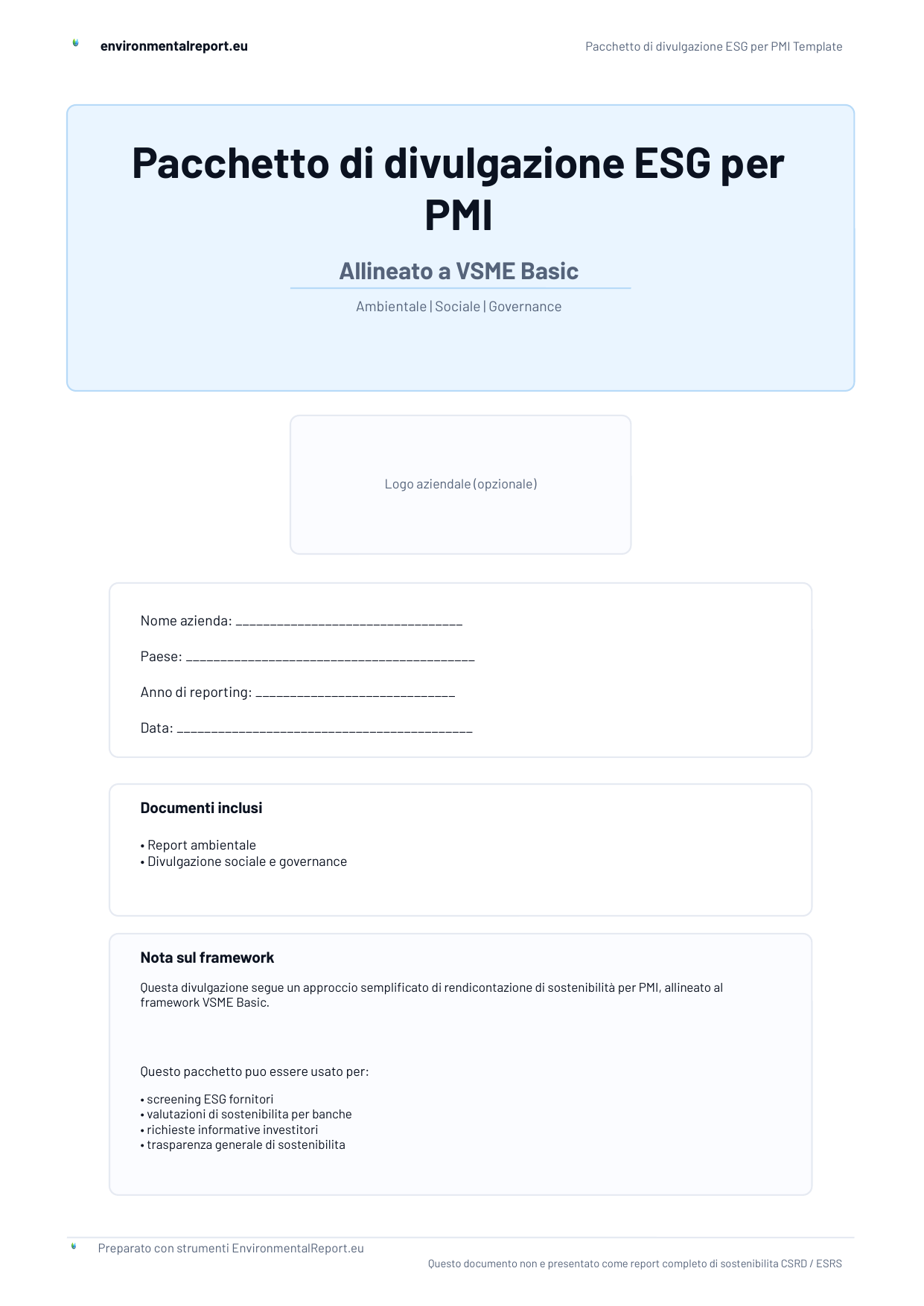

Pacchetto di divulgazione ESG per PMI
Allineato a VSME Basic

Ambientale | Sociale | Governance

Logo aziendale (opzionale)

Nome azienda: _________________________________
Paese: __________________________________________
Anno di reporting: _____________________________
Data: ___________________________________________

Documenti inclusi
• Report ambientale
• Divulgazione sociale e governance

Nota sul framework
Questa divulgazione segue un approccio semplificato di rendicontazione di sostenibilità per PMI, allineato al framework VSME Basic.
Questo pacchetto puo essere usato per:
• screening ESG fornitori
• valutazioni di sostenibilita per banche
• richieste informative investitori
• trasparenza generale di sostenibilita